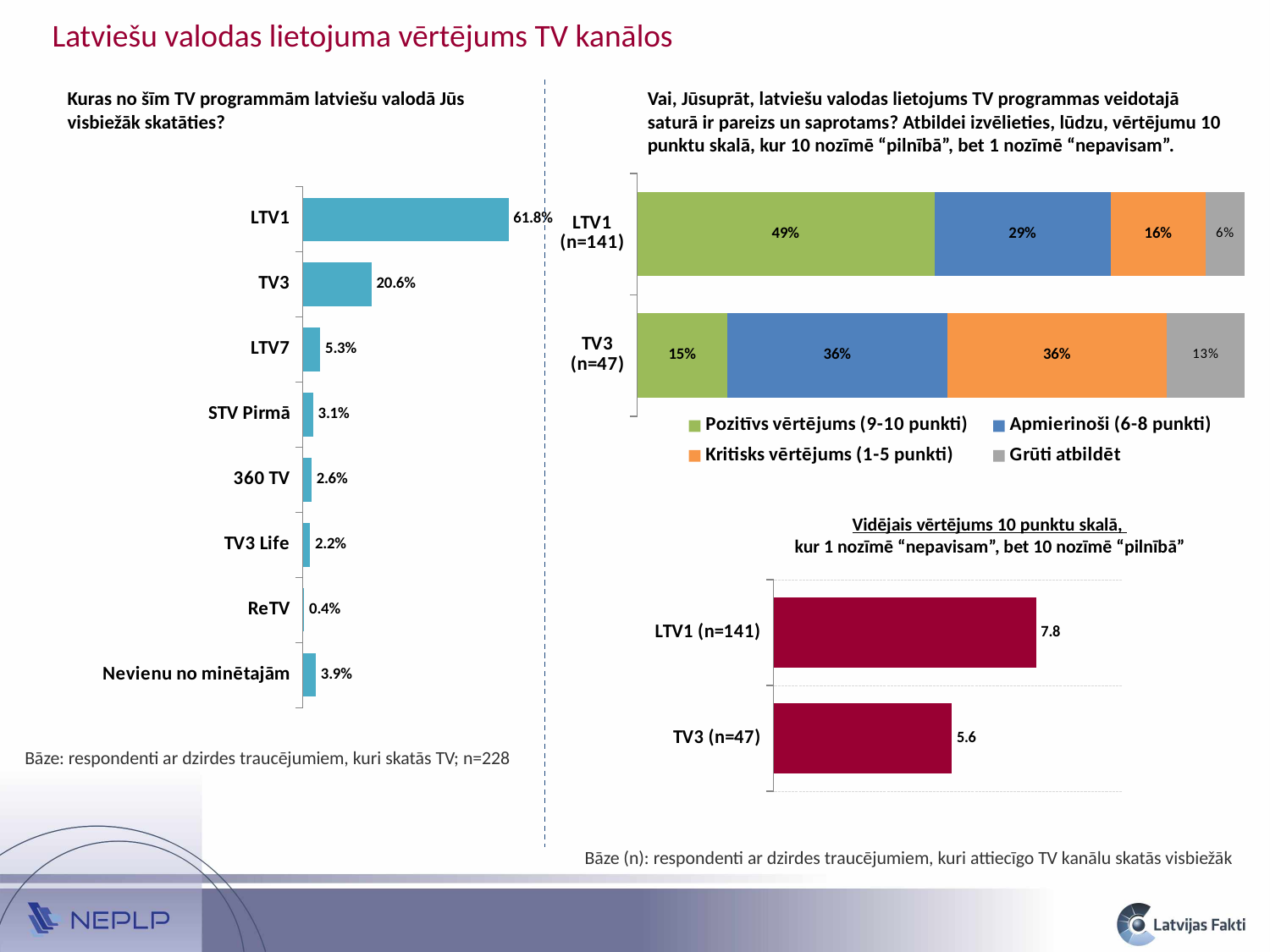

Latviešu valodas lietojuma vērtējums TV kanālos
Kuras no šīm TV programmām latviešu valodā Jūs visbiežāk skatāties?
Vai, Jūsuprāt, latviešu valodas lietojums TV programmas veidotajā saturā ir pareizs un saprotams? Atbildei izvēlieties, lūdzu, vērtējumu 10 punktu skalā, kur 10 nozīmē “pilnībā”, bet 1 nozīmē “nepavisam”.

### Chart

| Category | Pozitīvs vērtējums (9-10 punkti) | Apmierinoši (6-8 punkti) | Kritisks vērtējums (1-5 punkti) | Grūti atbildēt |
|---|---|---|---|---|
| TV3 (n=47) | 0.14893617021276595 | 0.3617021276595745 | 0.36170212765957444 | 0.1276595744680851 |
| LTV1 (n=141) | 0.4893617021276596 | 0.2907801418439716 | 0.15602836879432624 | 0.06382978723404255 |

### Chart

| Category | 2023 |
|---|---|
| Nevienu no minētajām | 0.039473684210526314 |
| ReTV | 0.0043859649122807015 |
| TV3 Life | 0.021929824561403508 |
| 360 TV | 0.02631578947368421 |
| STV Pirmā | 0.03070175438596491 |
| LTV7 | 0.05263157894736842 |
| TV3 | 0.20614035087719298 |
| LTV1 | 0.618421052631579 |
Vidējais vērtējums 10 punktu skalā,
kur 1 nozīmē “nepavisam”, bet 10 nozīmē “pilnībā”

### Chart

| Category | Vidējais* |
|---|---|
| TV3 (n=47) | 5.609756097560975 |
| LTV1 (n=141) | 7.780303030303029 |
Bāze: respondenti ar dzirdes traucējumiem, kuri skatās TV; n=228
Bāze (n): respondenti ar dzirdes traucējumiem, kuri attiecīgo TV kanālu skatās visbiežāk